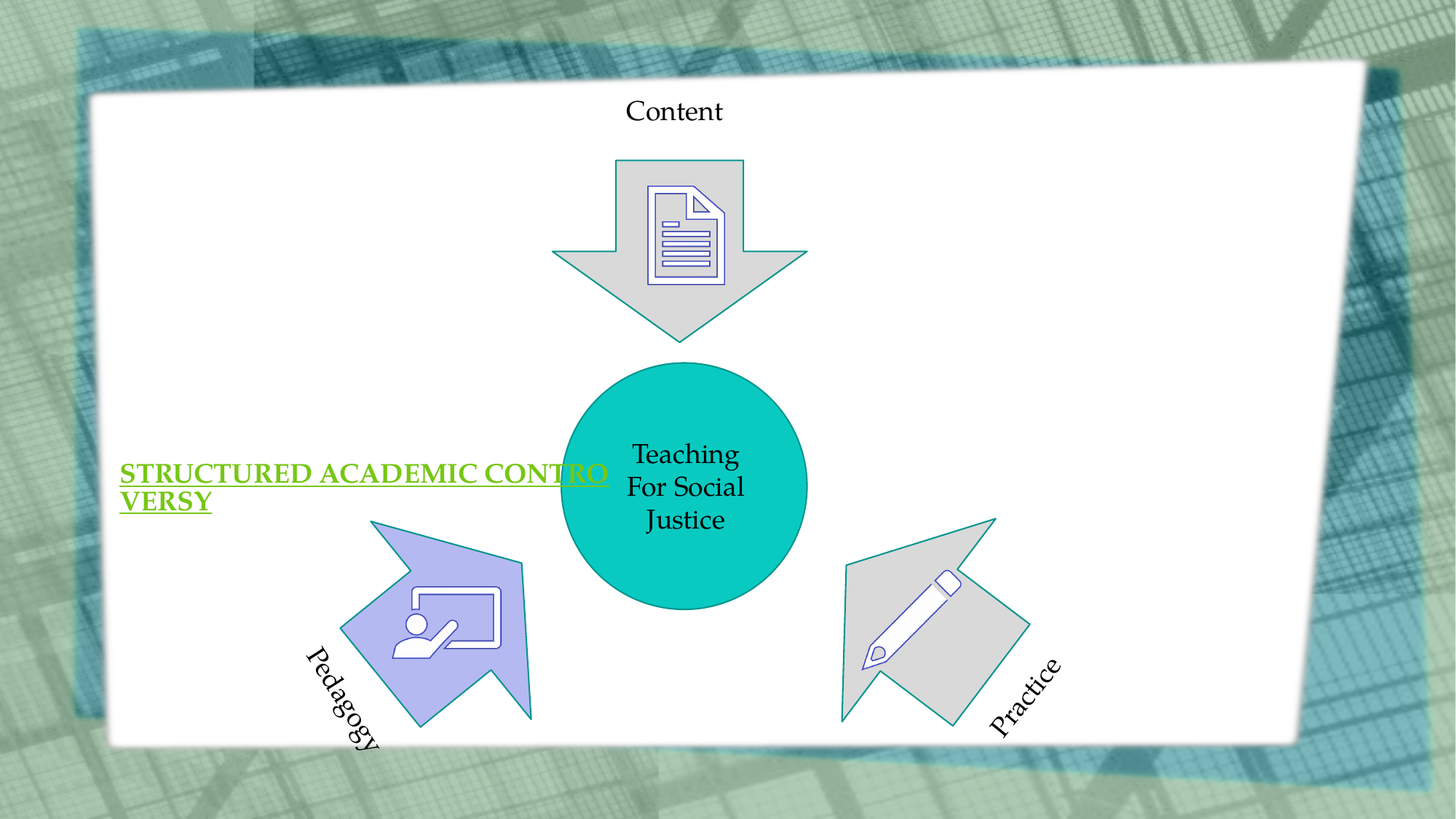

Content

Teaching For Social Justice
STRUCTURED ACADEMIC CONTROVERSY

Practice
Pedagogy